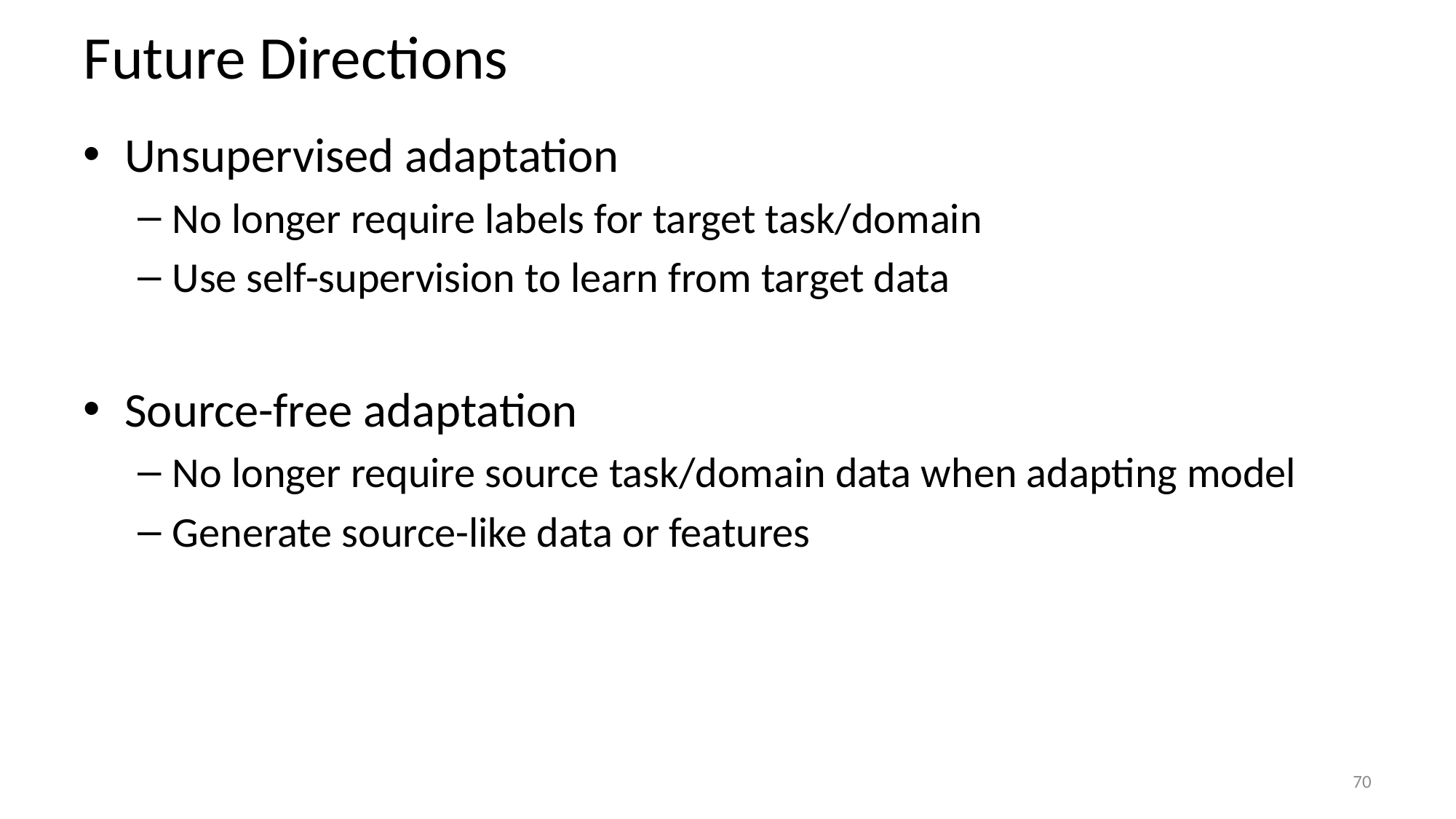

# Future Directions
Unsupervised adaptation
No longer require labels for target task/domain
Use self-supervision to learn from target data

Source-free adaptation
No longer require source task/domain data when adapting model
Generate source-like data or features
70